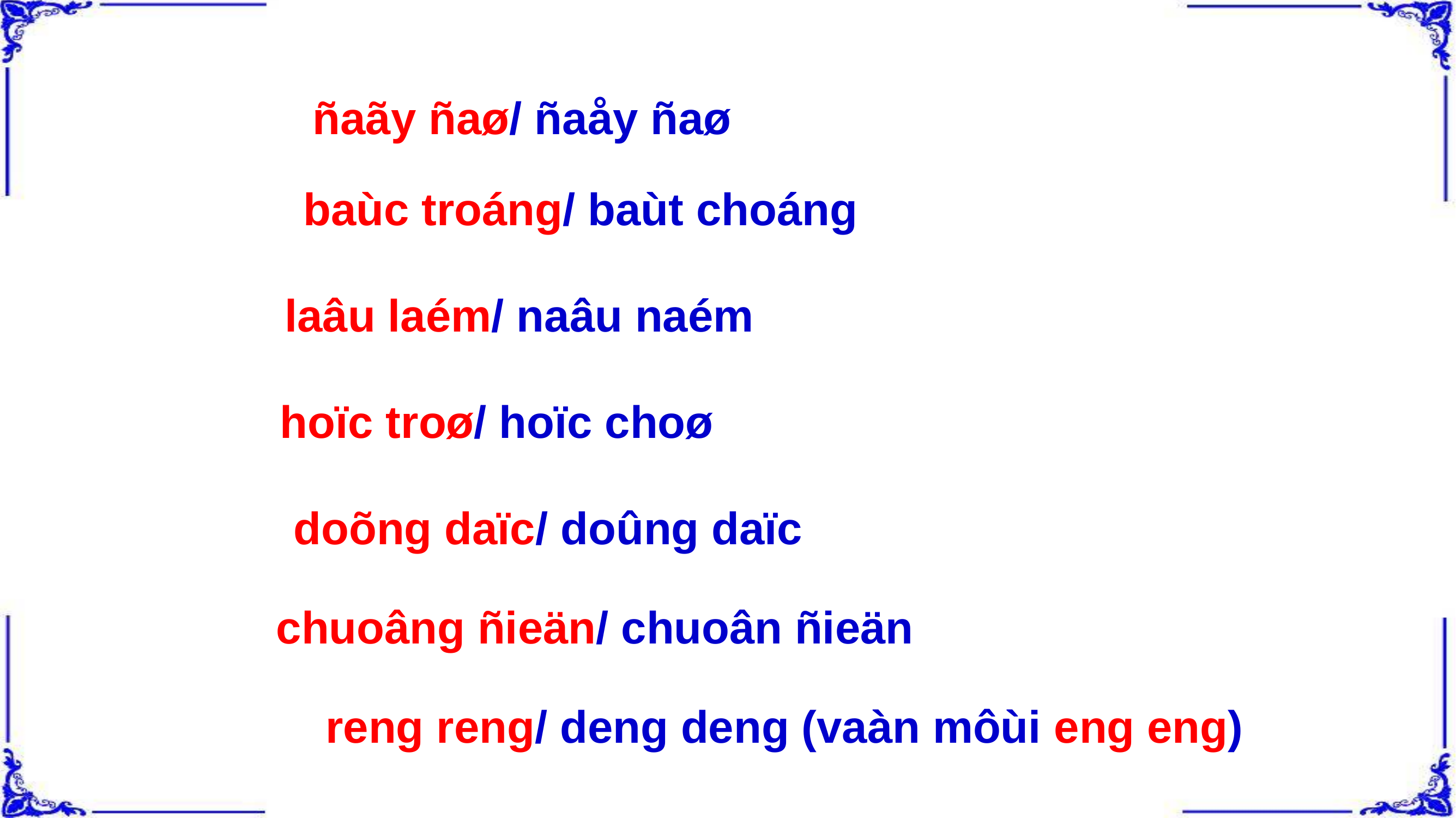

ñaãy ñaø/ ñaåy ñaø
baùc troáng/ baùt choáng
laâu laém/ naâu naém
hoïc troø/ hoïc choø
doõng daïc/ doûng daïc
chuoâng ñieän/ chuoân ñieän
reng reng/ deng deng (vaàn môùi eng eng)